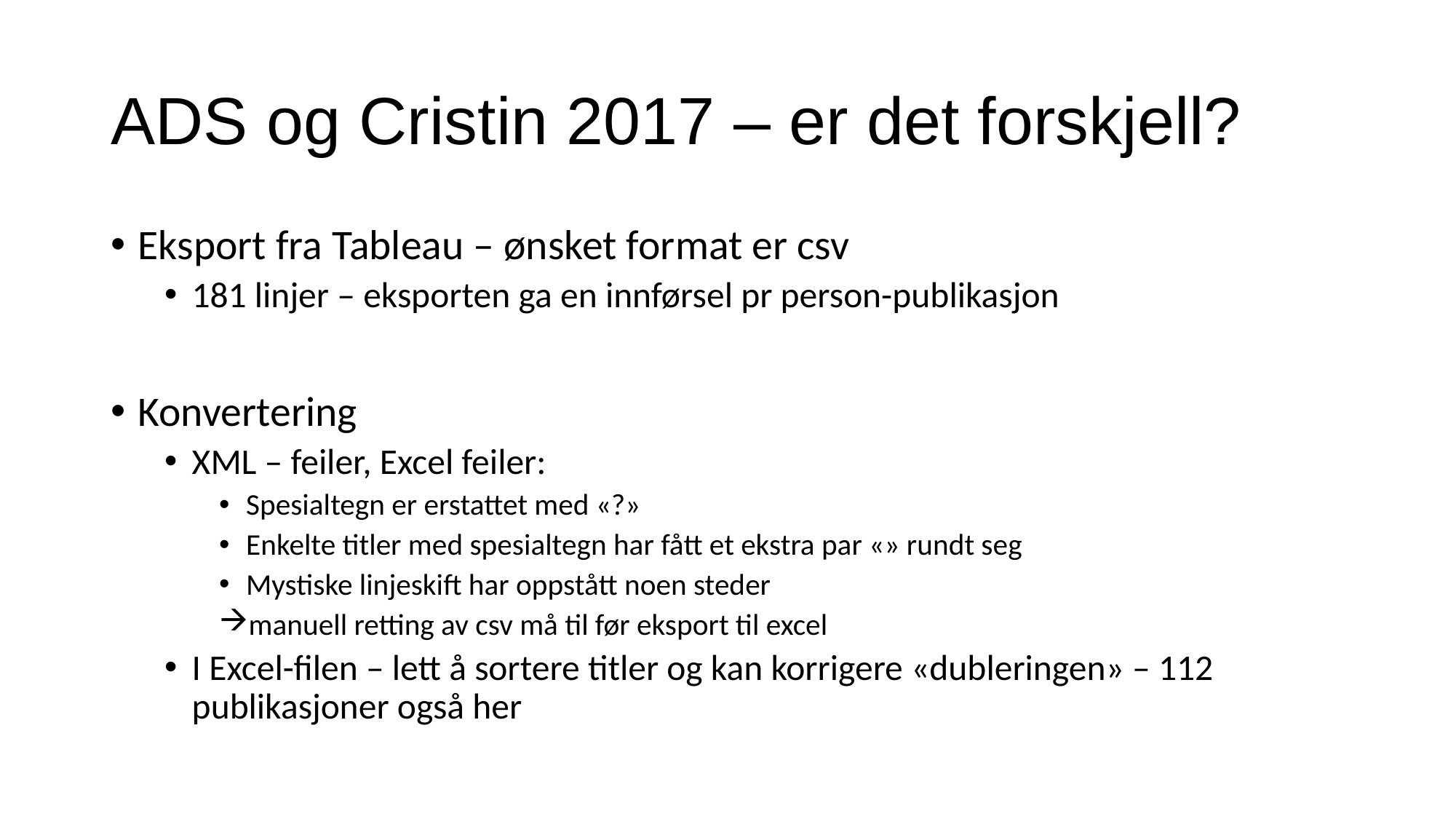

# ADS og Cristin 2017 – er det forskjell?
Eksport fra Tableau – ønsket format er csv
181 linjer – eksporten ga en innførsel pr person-publikasjon

Konvertering
XML – feiler, Excel feiler:
Spesialtegn er erstattet med «?»
Enkelte titler med spesialtegn har fått et ekstra par «» rundt seg
Mystiske linjeskift har oppstått noen steder
manuell retting av csv må til før eksport til excel
I Excel-filen – lett å sortere titler og kan korrigere «dubleringen» – 112 publikasjoner også her